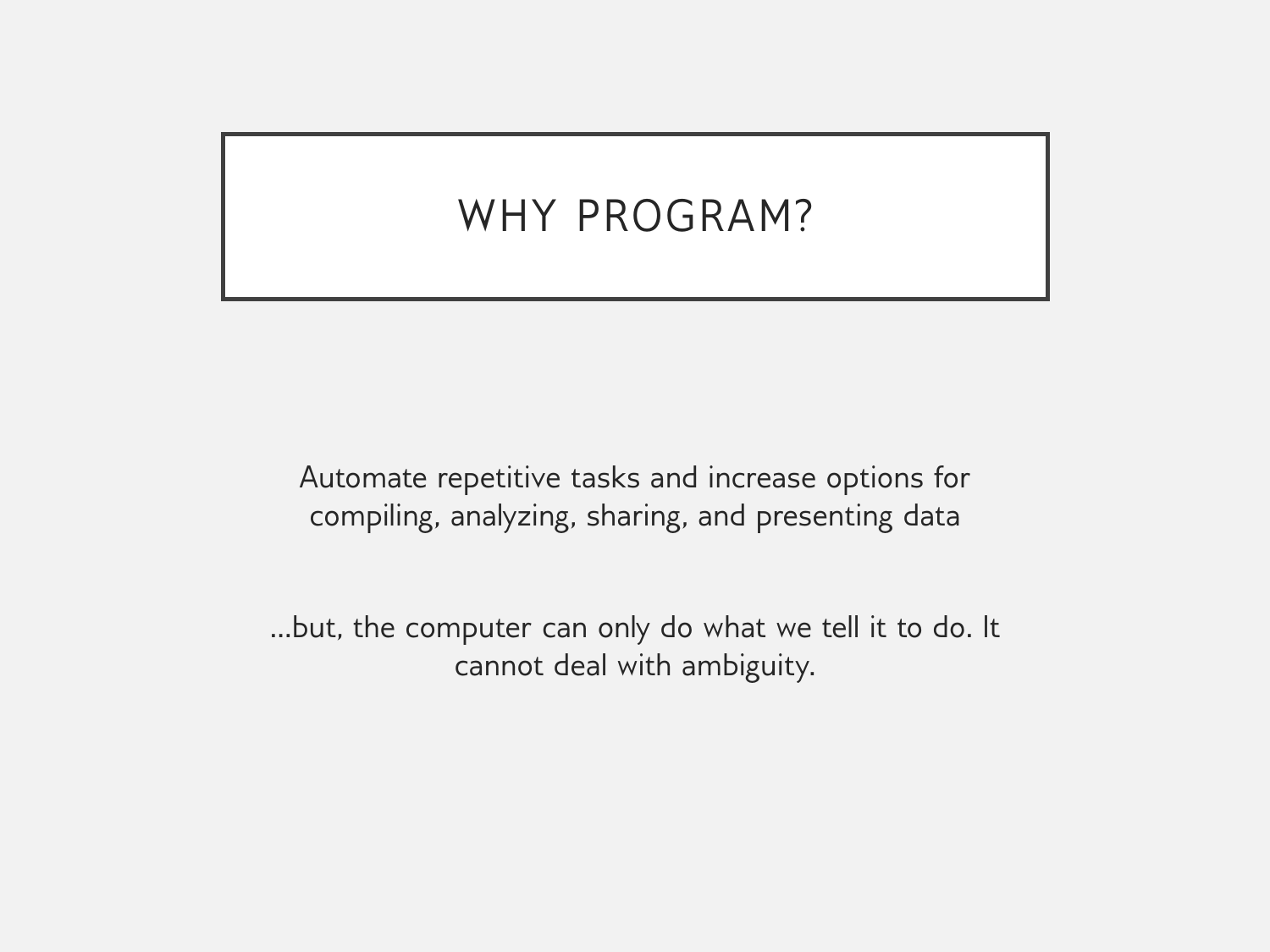

# Why program?

Automate repetitive tasks and increase options for compiling, analyzing, sharing, and presenting data

…but, the computer can only do what we tell it to do. It cannot deal with ambiguity.